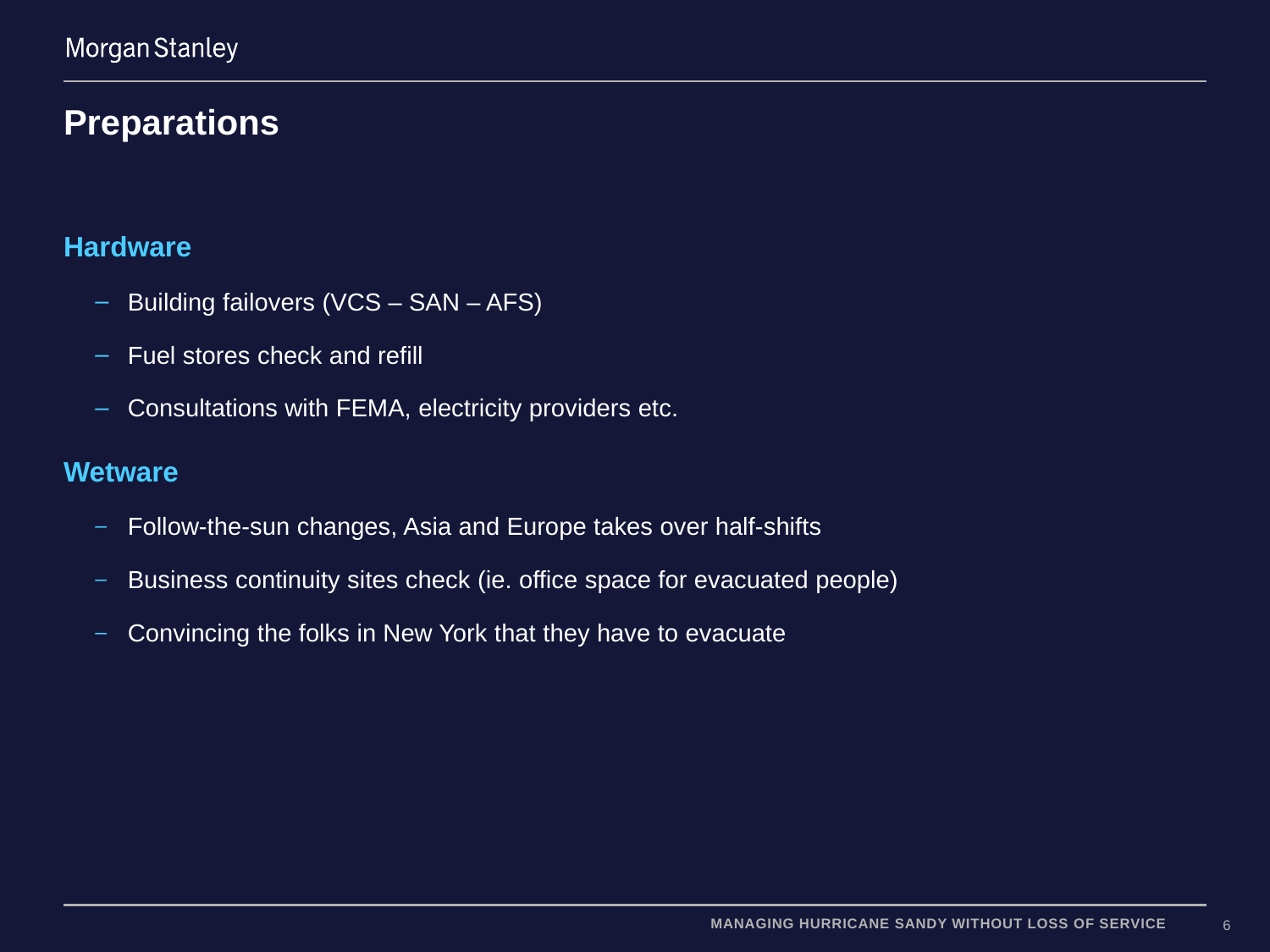

# Preparations

Hardware
Building failovers (VCS – SAN – AFS)
Fuel stores check and refill
Consultations with FEMA, electricity providers etc.
Wetware
Follow-the-sun changes, Asia and Europe takes over half-shifts
Business continuity sites check (ie. office space for evacuated people)
Convincing the folks in New York that they have to evacuate